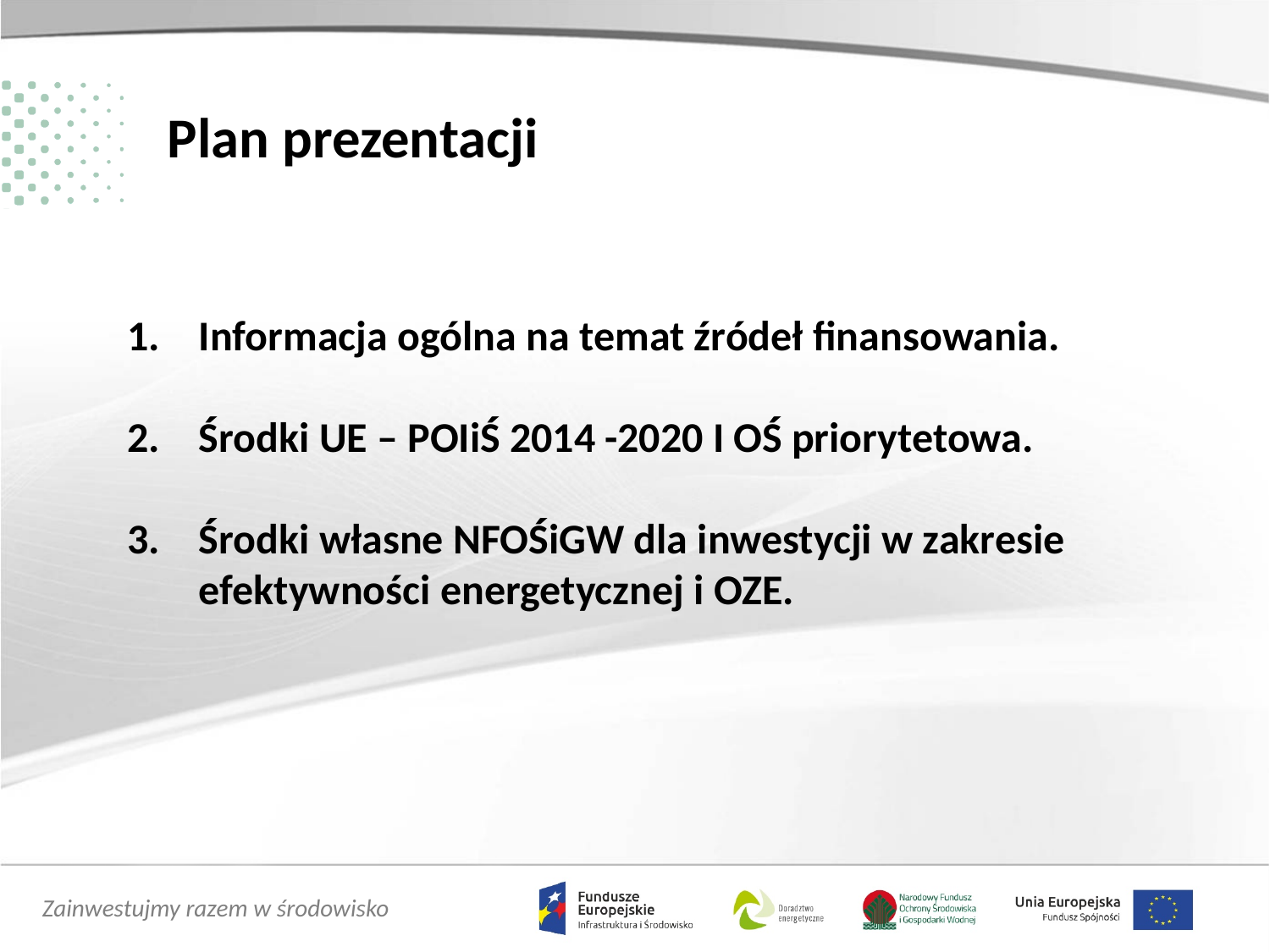

# Plan prezentacji
Informacja ogólna na temat źródeł finansowania.

Środki UE – POIiŚ 2014 -2020 I OŚ priorytetowa.

Środki własne NFOŚiGW dla inwestycji w zakresie efektywności energetycznej i OZE.